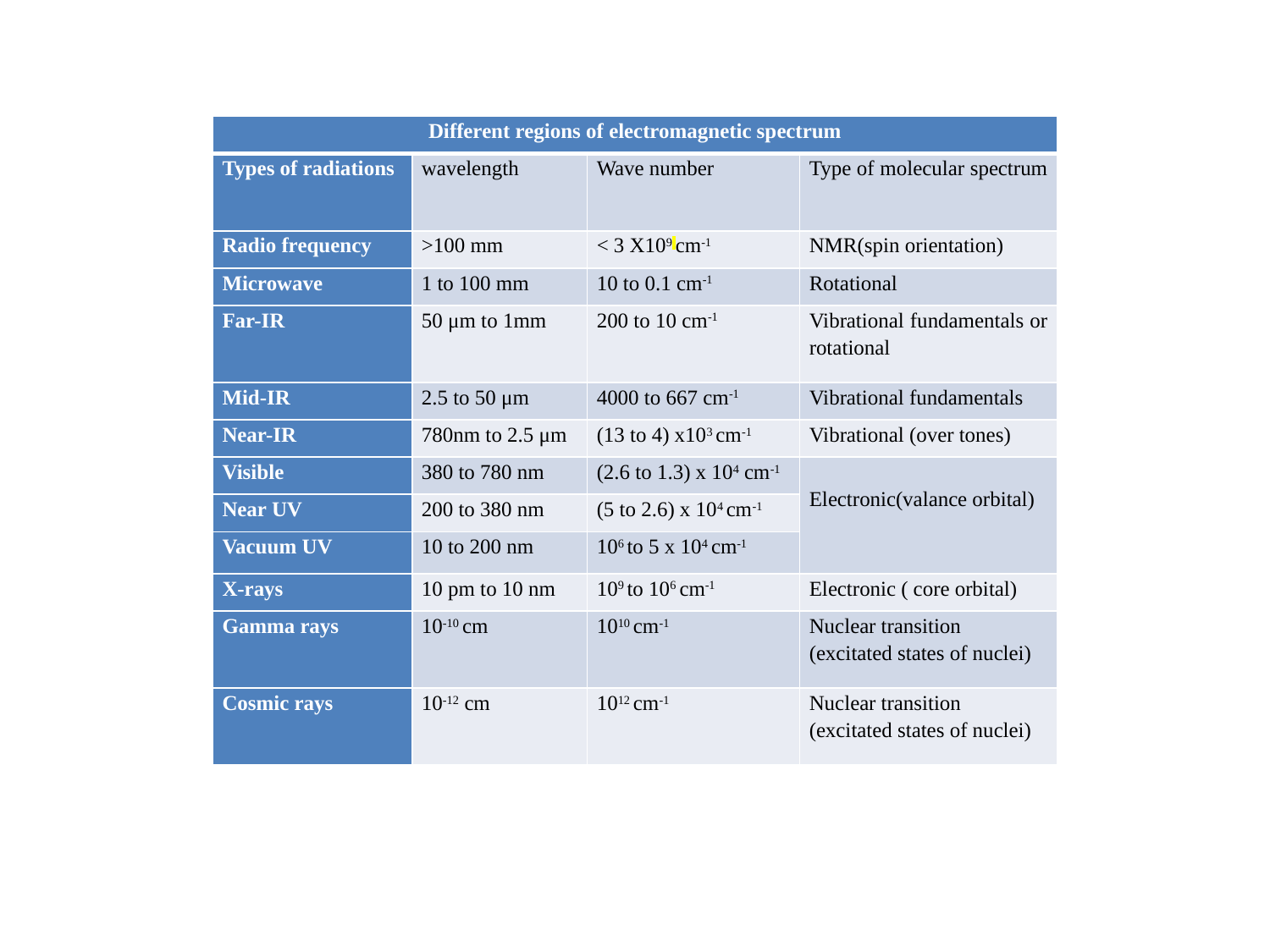

| Different regions of electromagnetic spectrum |  |  |  |
| --- | --- | --- | --- |
| Types of radiations | wavelength | Wave number | Type of molecular spectrum |
| Radio frequency | >100 mm | < 3 X109 cm-1 | NMR(spin orientation) |
| Microwave | 1 to 100 mm | 10 to 0.1 cm-1 | Rotational |
| Far-IR | 50 μm to 1mm | 200 to 10 cm-1 | Vibrational fundamentals or rotational |
| Mid-IR | 2.5 to 50 μm | 4000 to 667 cm-1 | Vibrational fundamentals |
| Near-IR | 780nm to 2.5 μm | (13 to 4) x103 cm-1 | Vibrational (over tones) |
| Visible | 380 to 780 nm | (2.6 to 1.3) x 104 cm-1 | Electronic(valance orbital) |
| Near UV | 200 to 380 nm | (5 to 2.6) x 104 cm-1 |  |
| Vacuum UV | 10 to 200 nm | 106 to 5 x 104 cm-1 |  |
| X-rays | 10 pm to 10 nm | 109 to 106 cm-1 | Electronic ( core orbital) |
| Gamma rays | 10-10 cm | 1010 cm-1 | Nuclear transition (excitated states of nuclei) |
| Cosmic rays | 10-12 cm | 1012 cm-1 | Nuclear transition (excitated states of nuclei) |